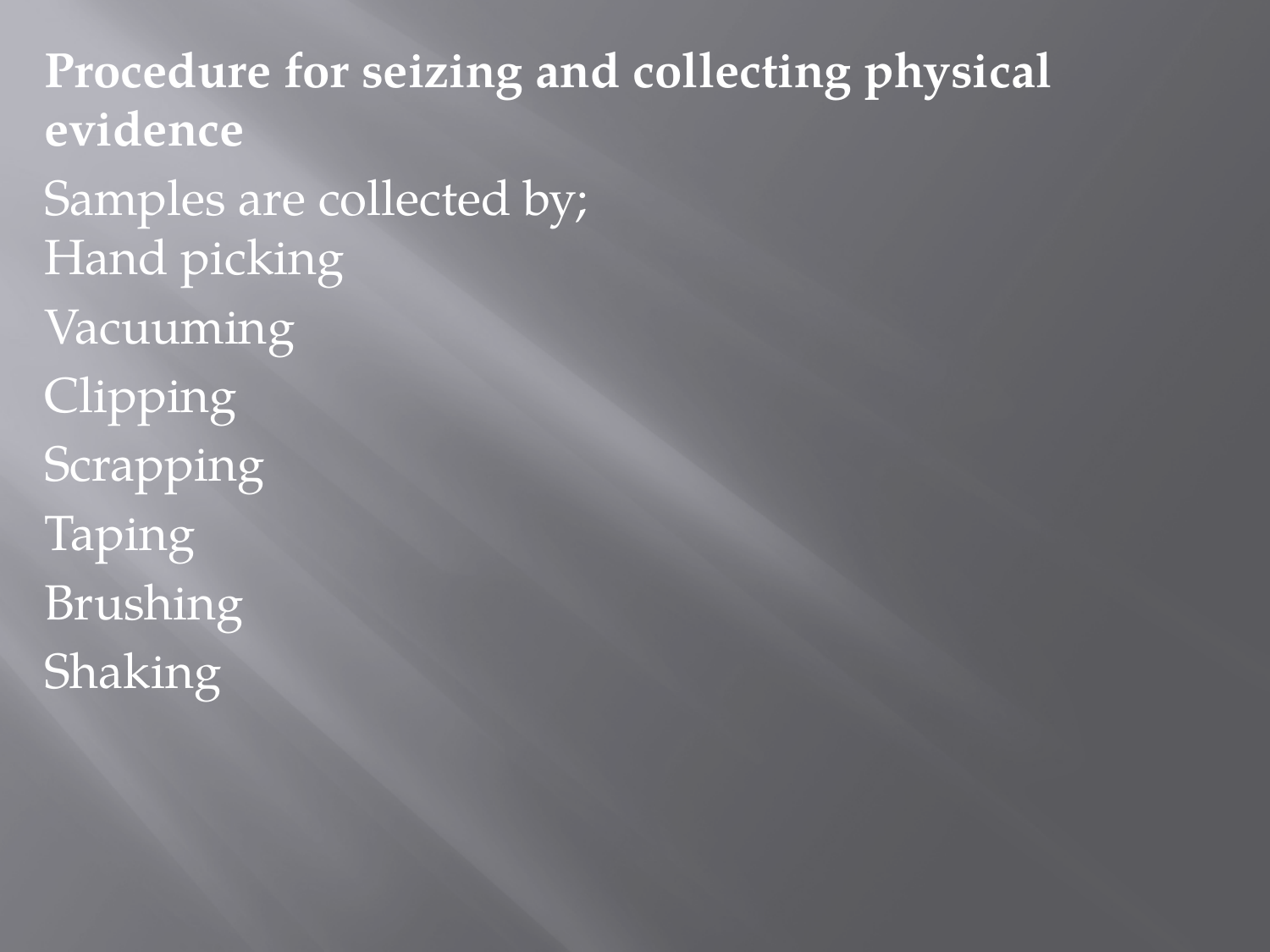

Procedure for seizing and collecting physical evidence
Samples are collected by;
Hand picking
Vacuuming
Clipping
Scrapping
Taping
Brushing
Shaking